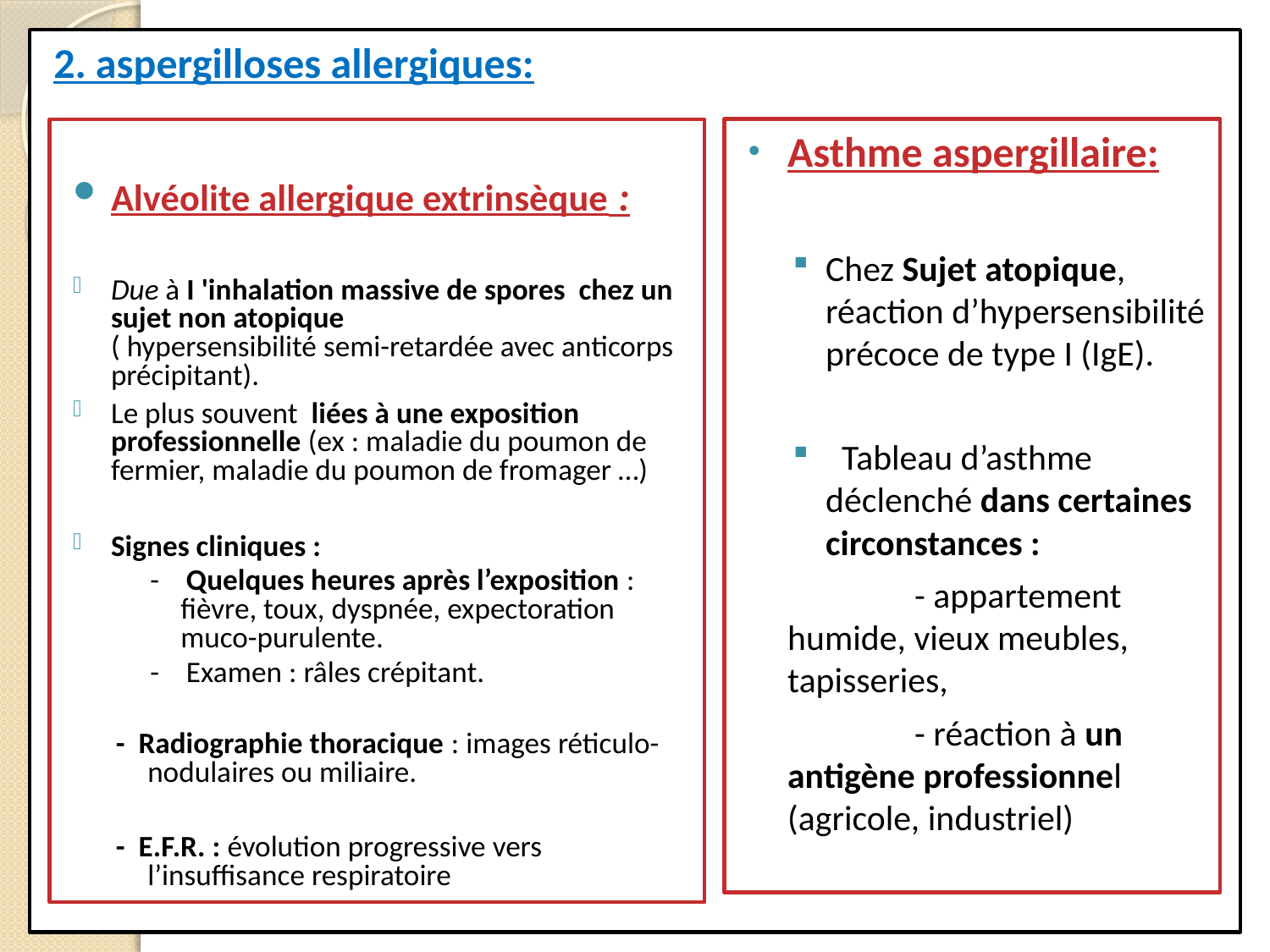

2. aspergilloses allergiques:

Asthme aspergillaire:

Chez Sujet atopique, réaction d’hypersensibilité précoce de type I (IgE).

  Tableau d’asthme déclenché dans certaines circonstances :
		- appartement humide, vieux meubles, tapisseries,
		- réaction à un antigène professionnel (agricole, industriel)

Alvéolite allergique extrinsèque :

Due à I 'inhalation massive de spores  chez un sujet non atopique                            ( hypersensibilité semi-retardée avec anticorps précipitant).
Le plus souvent  liées à une exposition professionnelle (ex : maladie du poumon de fermier, maladie du poumon de fromager …)

Signes cliniques :
-    Quelques heures après l’exposition : fièvre, toux, dyspnée, expectoration muco-purulente.
-    Examen : râles crépitant.

-  Radiographie thoracique : images réticulo-nodulaires ou miliaire.

-  E.F.R. : évolution progressive vers l’insuffisance respiratoire